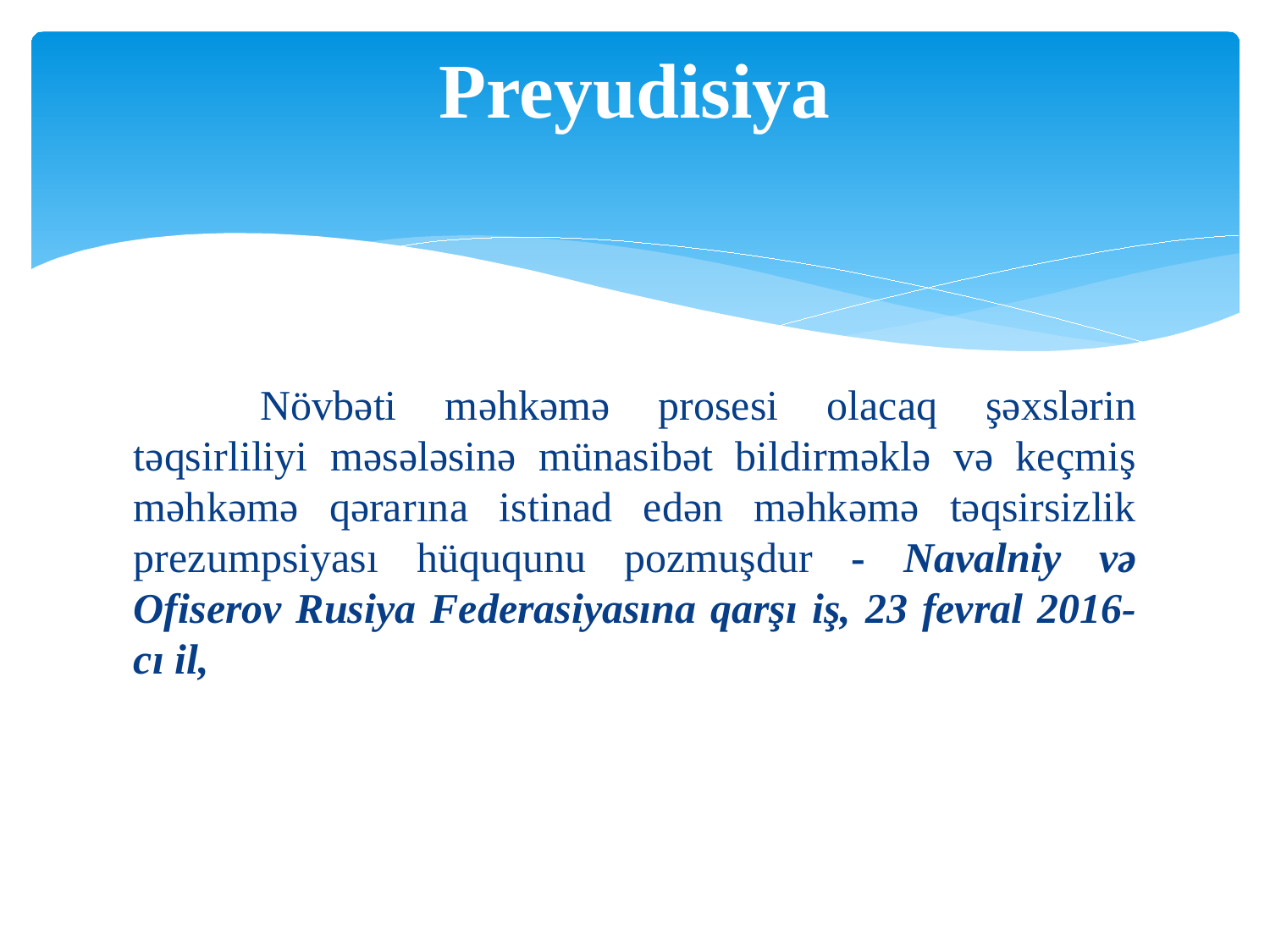

# Preyudisiya
	Növbəti məhkəmə prosesi olacaq şəxslərin təqsirliliyi məsələsinə münasibət bildirməklə və keçmiş məhkəmə qərarına istinad edən məhkəmə təqsirsizlik prezumpsiyası hüququnu pozmuşdur - Navalniy və Ofiserov Rusiya Federasiyasına qarşı iş, 23 fevral 2016-cı il,